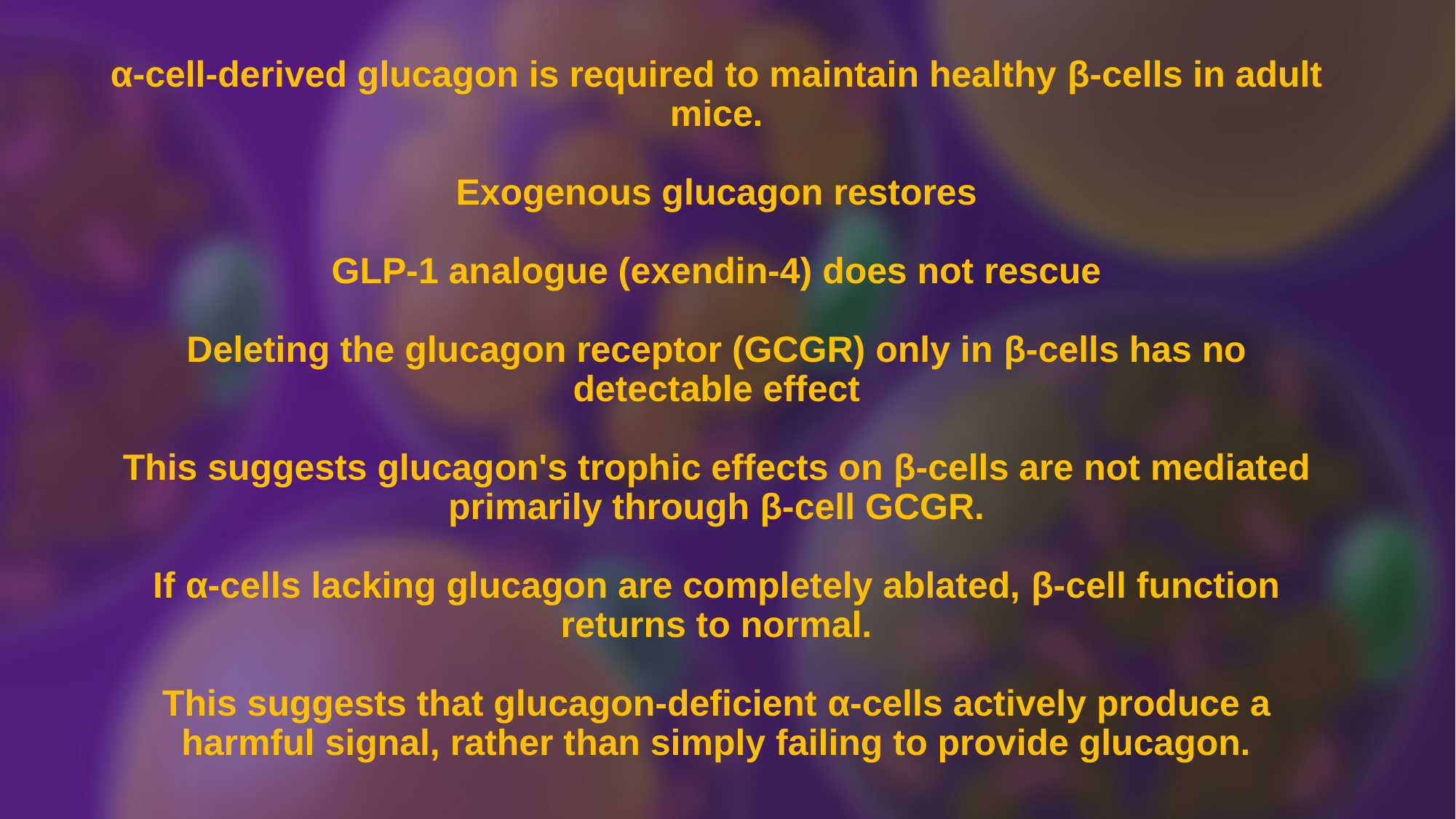

# α-cell-derived glucagon is required to maintain healthy β-cells in adult mice. Exogenous glucagon restores GLP-1 analogue (exendin-4) does not rescue Deleting the glucagon receptor (GCGR) only in β-cells has no detectable effect This suggests glucagon's trophic effects on β-cells are not mediated primarily through β-cell GCGR. If α-cells lacking glucagon are completely ablated, β-cell function returns to normal. This suggests that glucagon-deficient α-cells actively produce a harmful signal, rather than simply failing to provide glucagon.